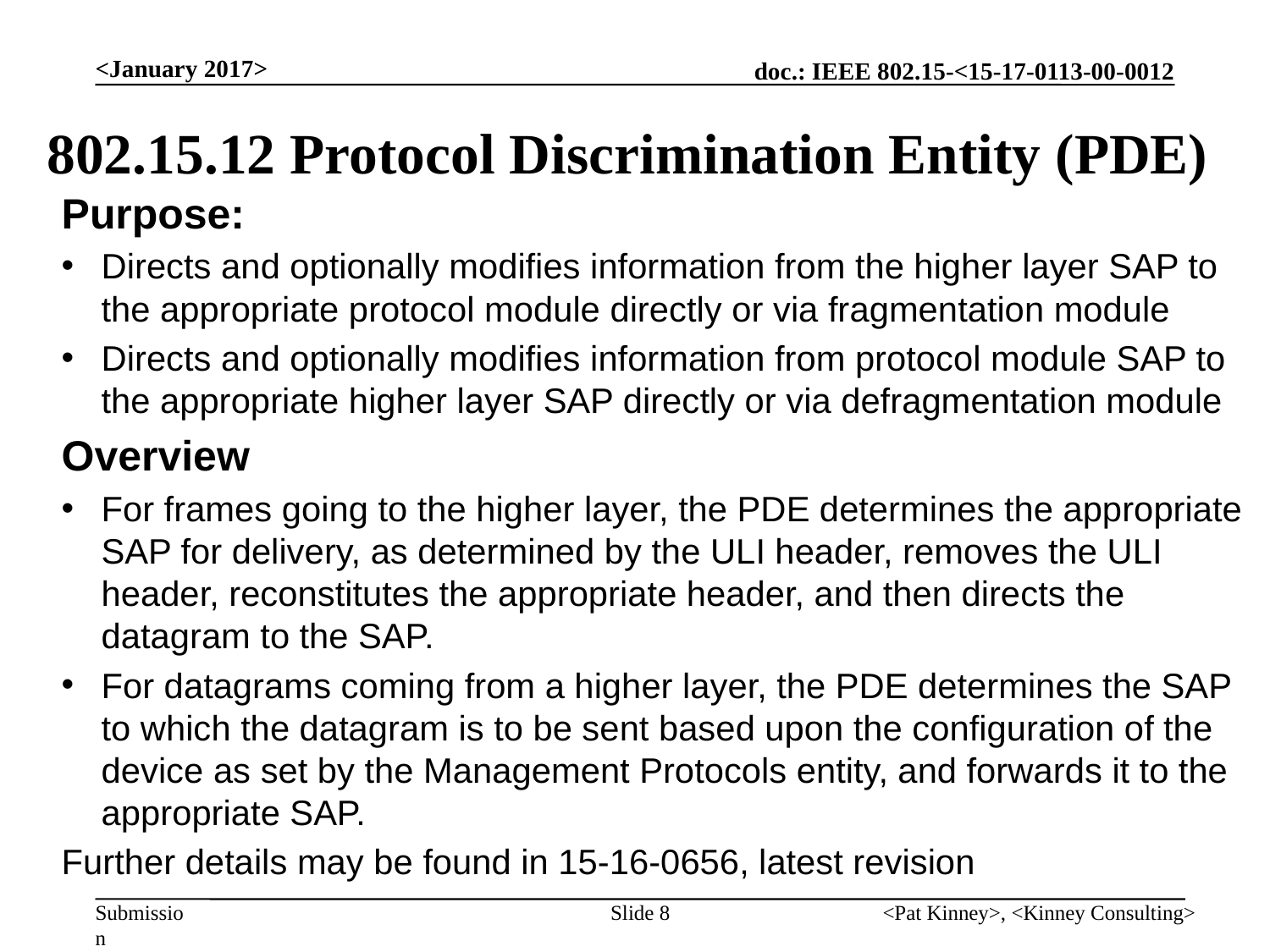

<January 2017>
# 802.15.12 Protocol Discrimination Entity (PDE)
Purpose:
Directs and optionally modifies information from the higher layer SAP to the appropriate protocol module directly or via fragmentation module
Directs and optionally modifies information from protocol module SAP to the appropriate higher layer SAP directly or via defragmentation module
Overview
For frames going to the higher layer, the PDE determines the appropriate SAP for delivery, as determined by the ULI header, removes the ULI header, reconstitutes the appropriate header, and then directs the datagram to the SAP.
For datagrams coming from a higher layer, the PDE determines the SAP to which the datagram is to be sent based upon the configuration of the device as set by the Management Protocols entity, and forwards it to the appropriate SAP.
Further details may be found in 15-16-0656, latest revision
Slide 8
<Pat Kinney>, <Kinney Consulting>